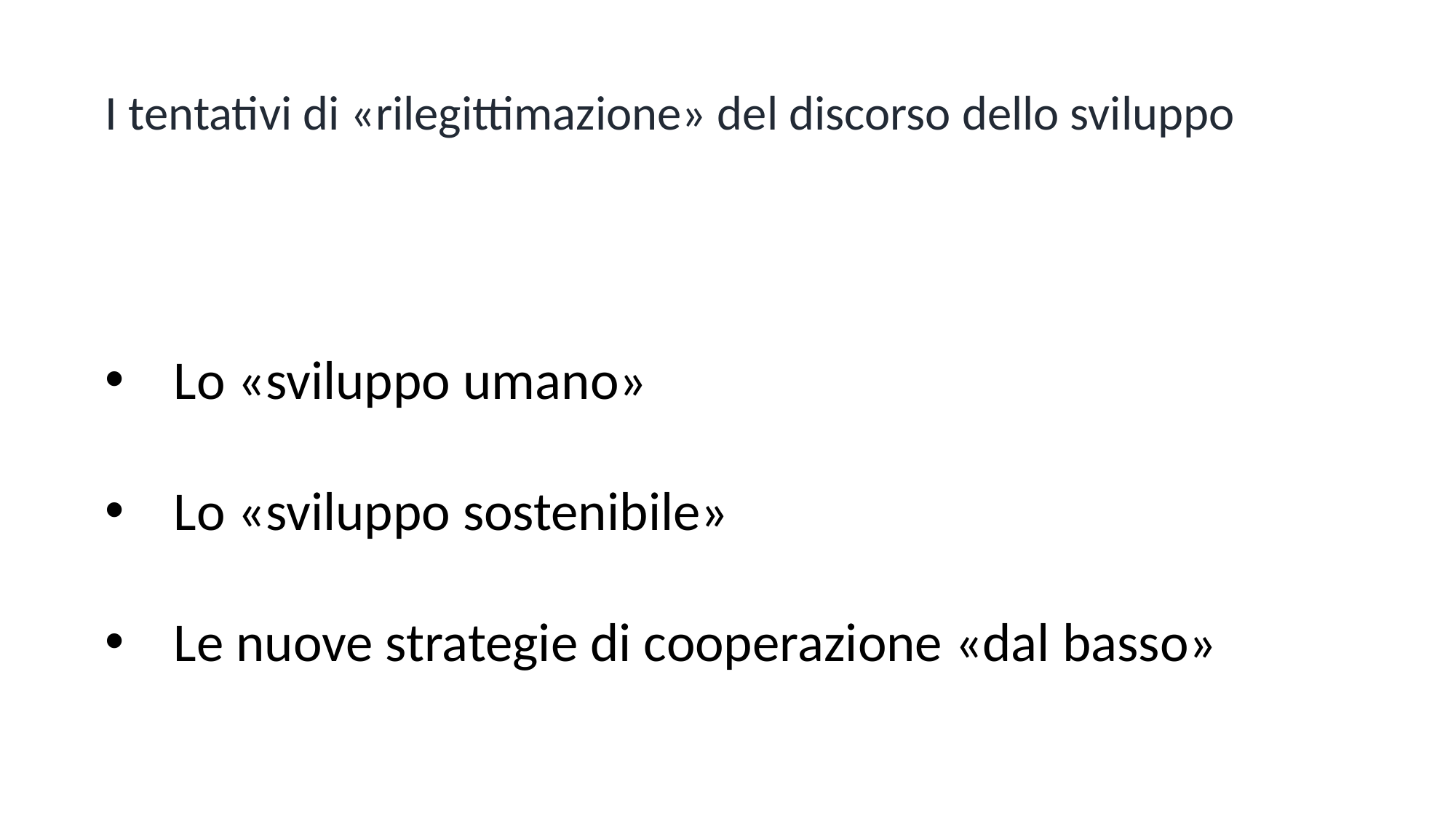

I tentativi di «rilegittimazione» del discorso dello sviluppo
Lo «sviluppo umano»

Lo «sviluppo sostenibile»

Le nuove strategie di cooperazione «dal basso»